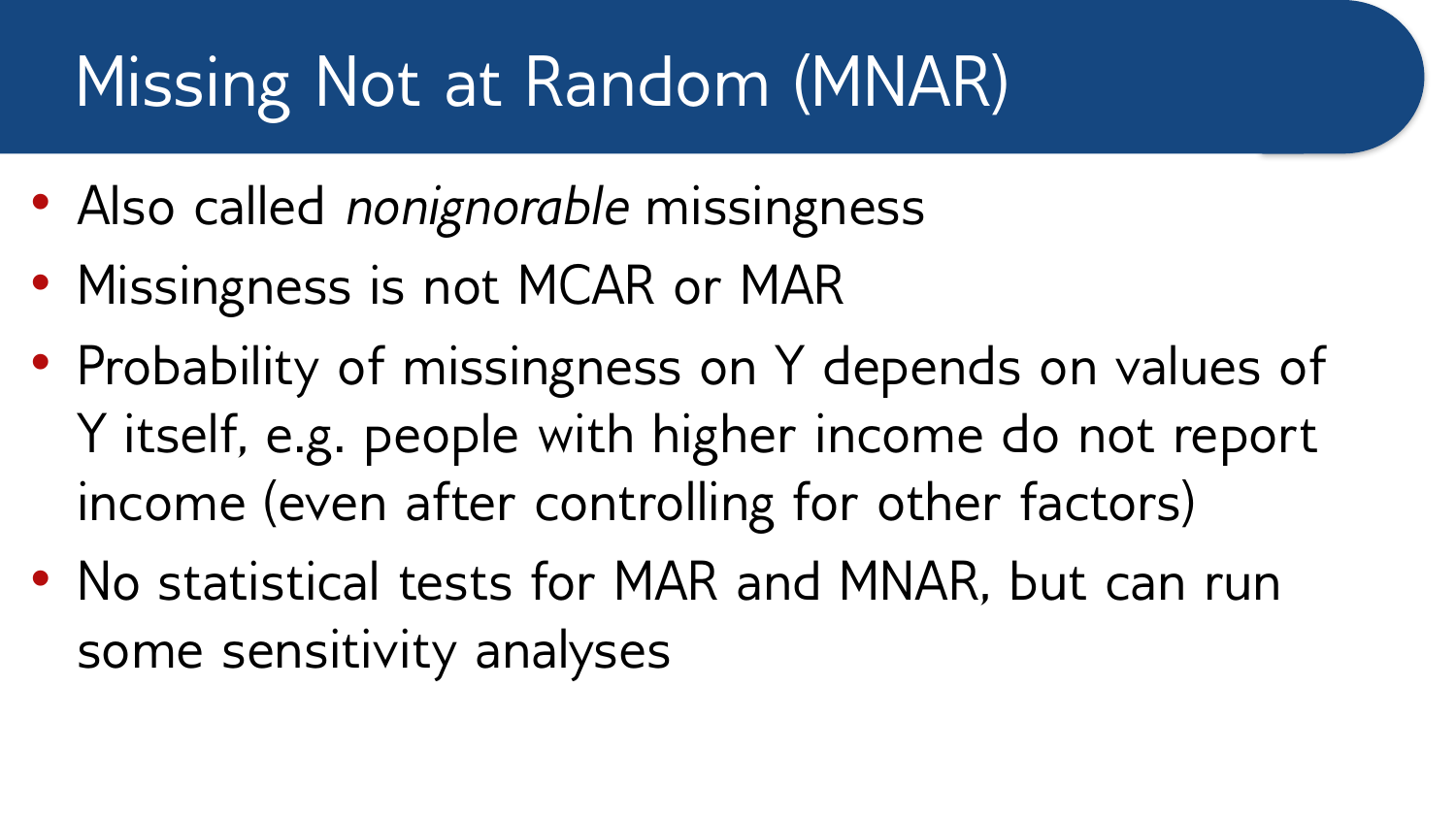

# Missing Not at Random (MNAR)
Also called nonignorable missingness
Missingness is not MCAR or MAR
Probability of missingness on Y depends on values of Y itself, e.g. people with higher income do not report income (even after controlling for other factors)
No statistical tests for MAR and MNAR, but can run some sensitivity analyses